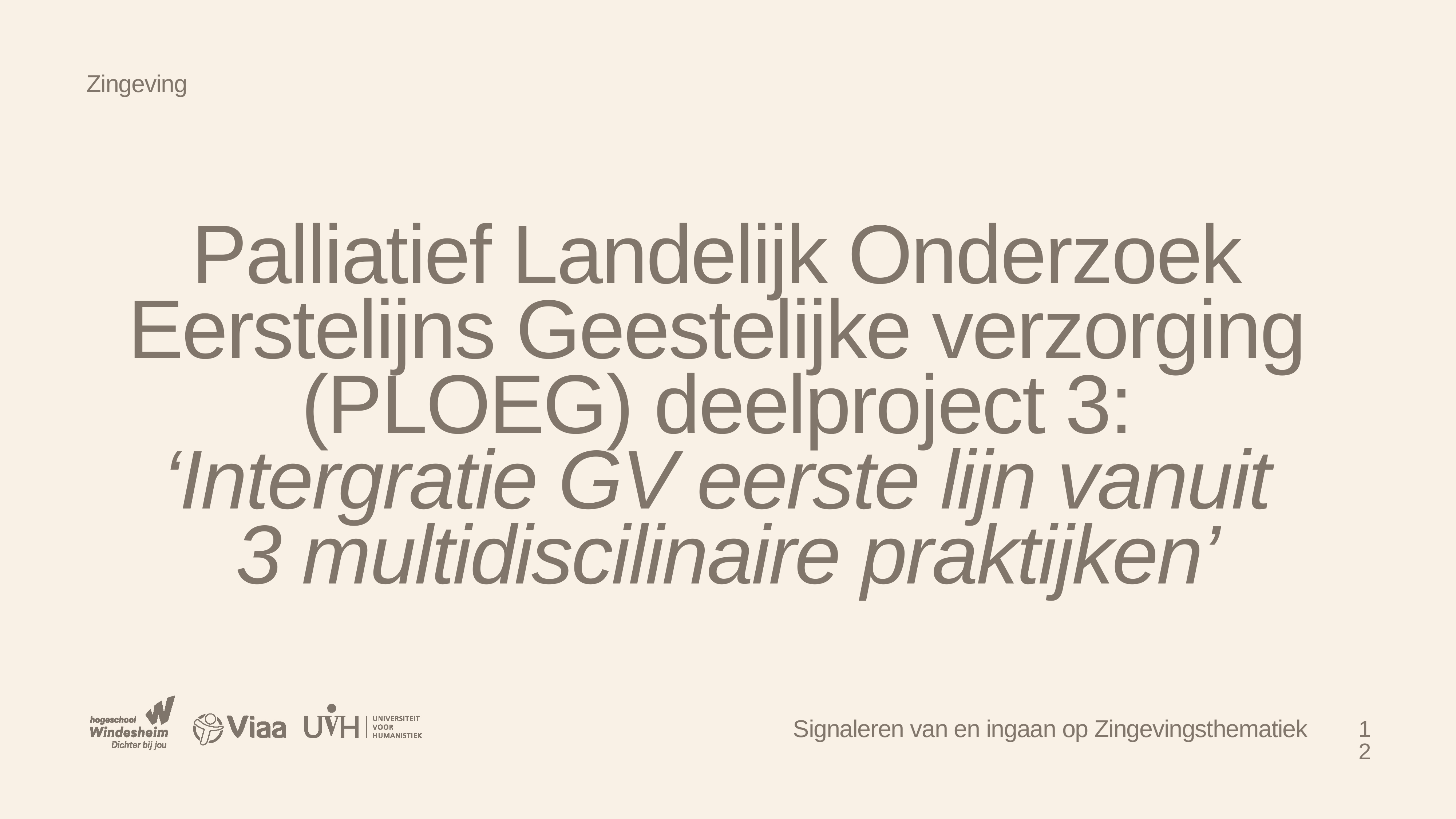

Zingeving
Palliatief Landelijk Onderzoek
Eerstelijns Geestelijke verzorging
(PLOEG) deelproject 3:
‘Intergratie GV eerste lijn vanuit
3 multidiscilinaire praktijken’
12
Signaleren van en ingaan op Zingevingsthematiek